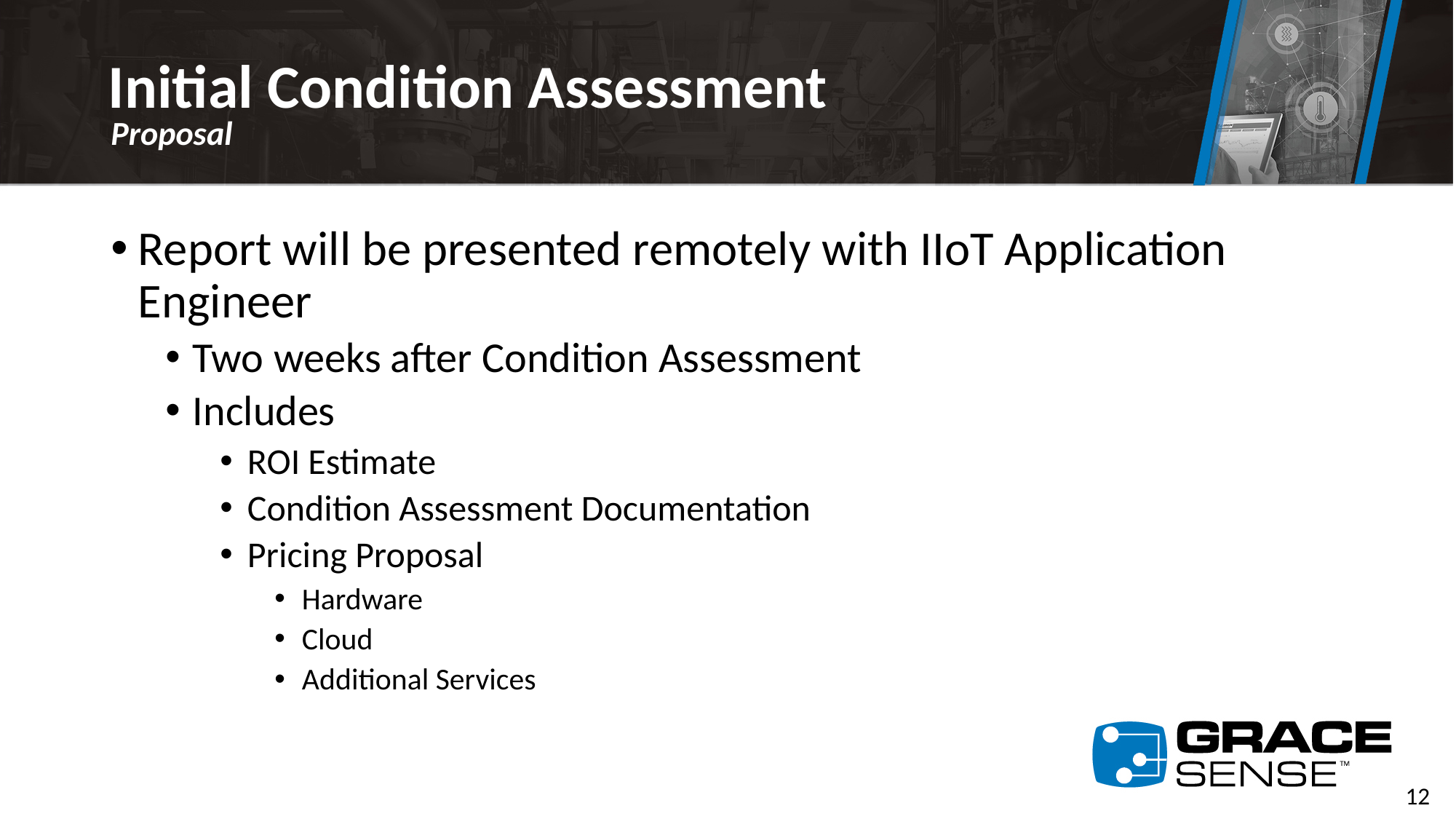

Initial Condition Assessment
Proposal
Report will be presented remotely with IIoT Application Engineer
Two weeks after Condition Assessment
Includes
ROI Estimate
Condition Assessment Documentation
Pricing Proposal
Hardware
Cloud
Additional Services
12